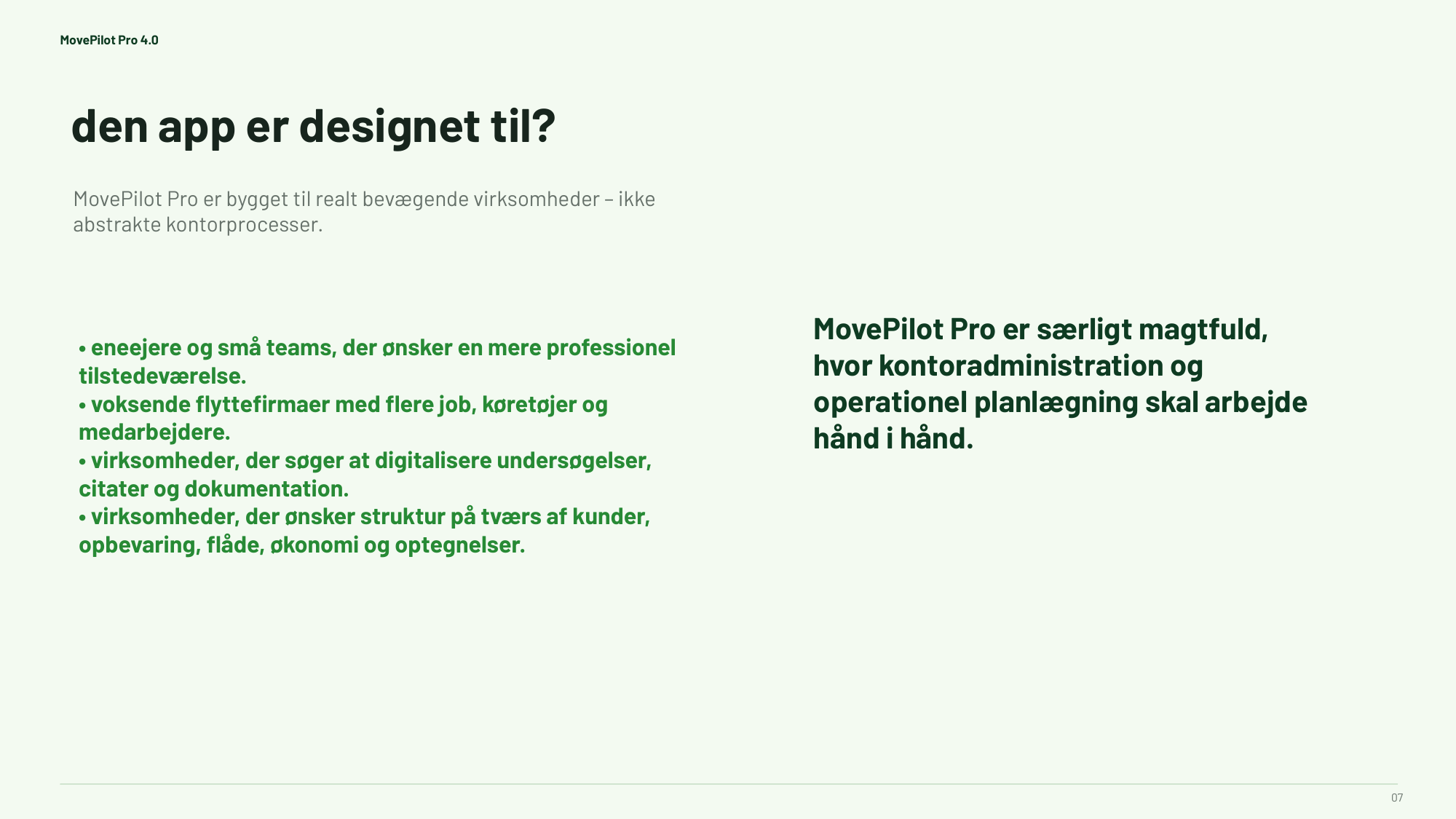

MovePilot Pro 4.0
den app er designet til?
MovePilot Pro er særligt magtfuld, hvor kontoradministration og operationel planlægning skal arbejde hånd i hånd.
MovePilot Pro er bygget til realt bevægende virksomheder – ikke abstrakte kontorprocesser.
• eneejere og små teams, der ønsker en mere professionel tilstedeværelse.
• voksende flyttefirmaer med flere job, køretøjer og medarbejdere.
• virksomheder, der søger at digitalisere undersøgelser, citater og dokumentation.
• virksomheder, der ønsker struktur på tværs af kunder, opbevaring, flåde, økonomi og optegnelser.

07